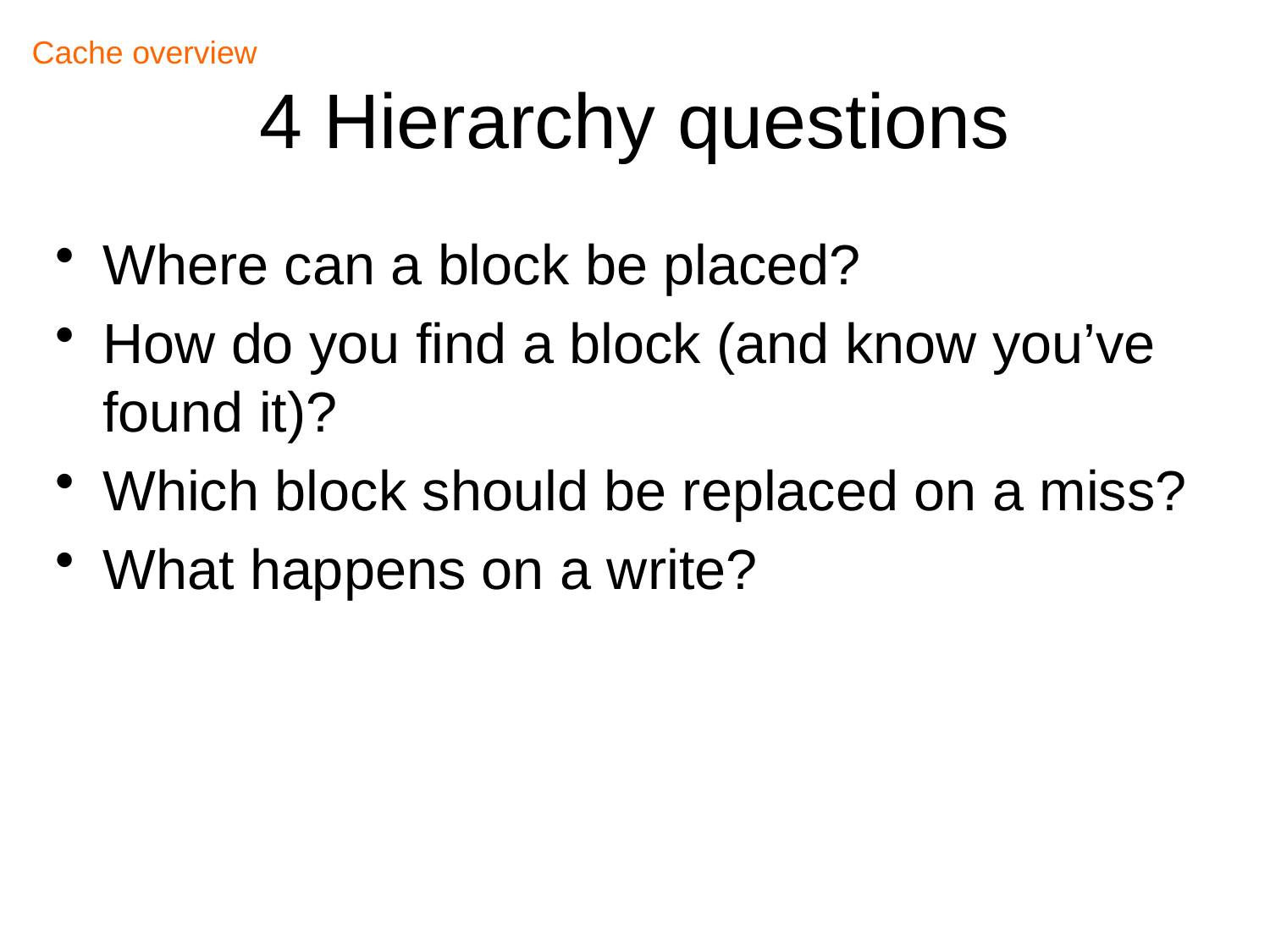

Cache overview
# 4 Hierarchy questions
Where can a block be placed?
How do you find a block (and know you’ve found it)?
Which block should be replaced on a miss?
What happens on a write?